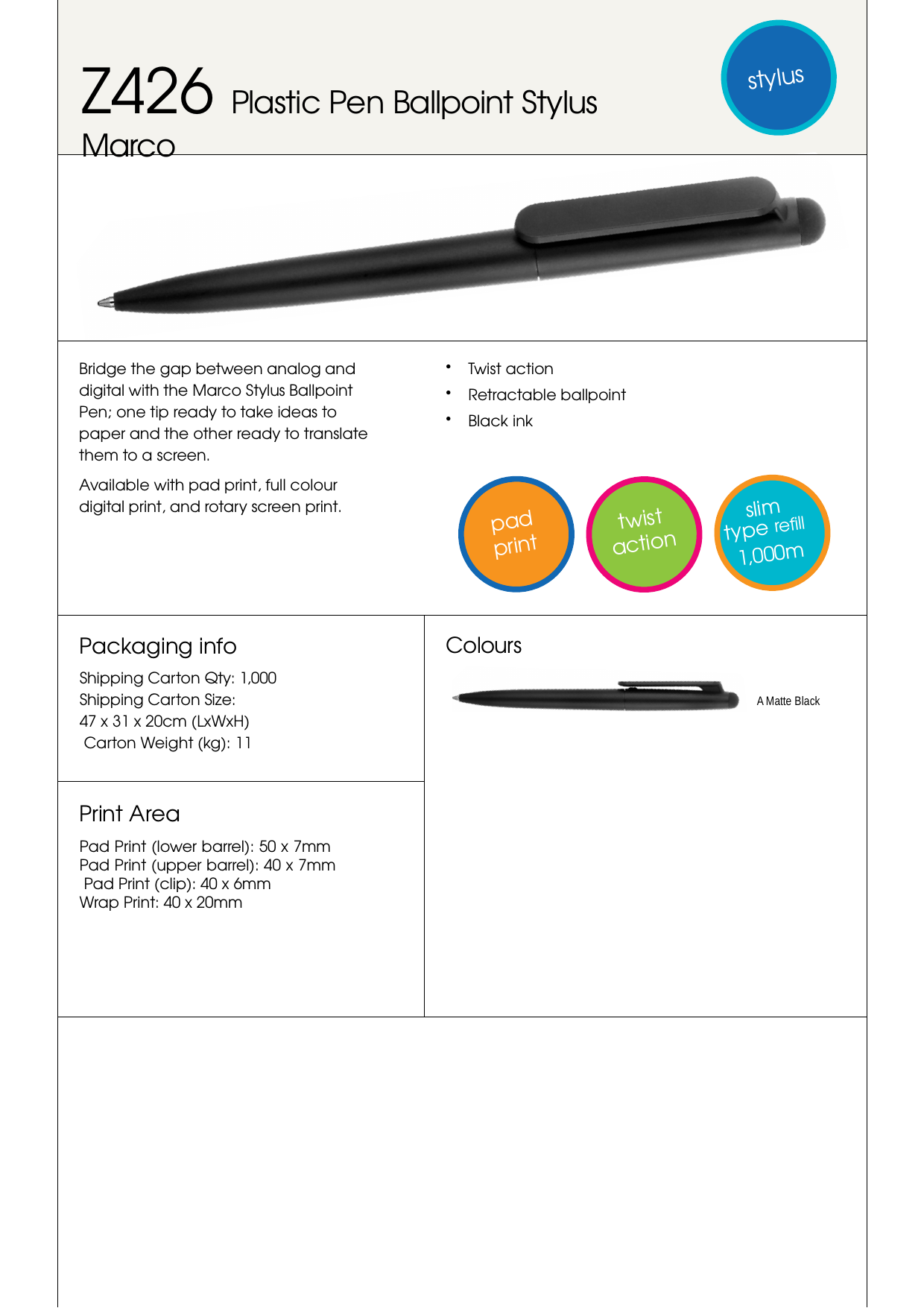

# Z426 Plastic Pen Ballpoint Stylus Marco
stylus

Twist action
Retractable ballpoint
Black ink
Bridge the gap between analog and  digital with the Marco Stylus Ballpoint  Pen; one tip ready to take ideas to  paper and the other ready to translate  them to a screen.
Available with pad print, full colour  digital print, and rotary screen print.

slim
twist
pad
type refill
action
print
1,000m
Packaging info
Shipping Carton Qty: 1,000  Shipping Carton Size:
47 x 31 x 20cm (LxWxH)  Carton Weight (kg): 11
Colours

A Matte Black
Print Area
Pad Print (lower barrel): 50 x 7mm  Pad Print (upper barrel): 40 x 7mm  Pad Print (clip): 40 x 6mm
Wrap Print: 40 x 20mm